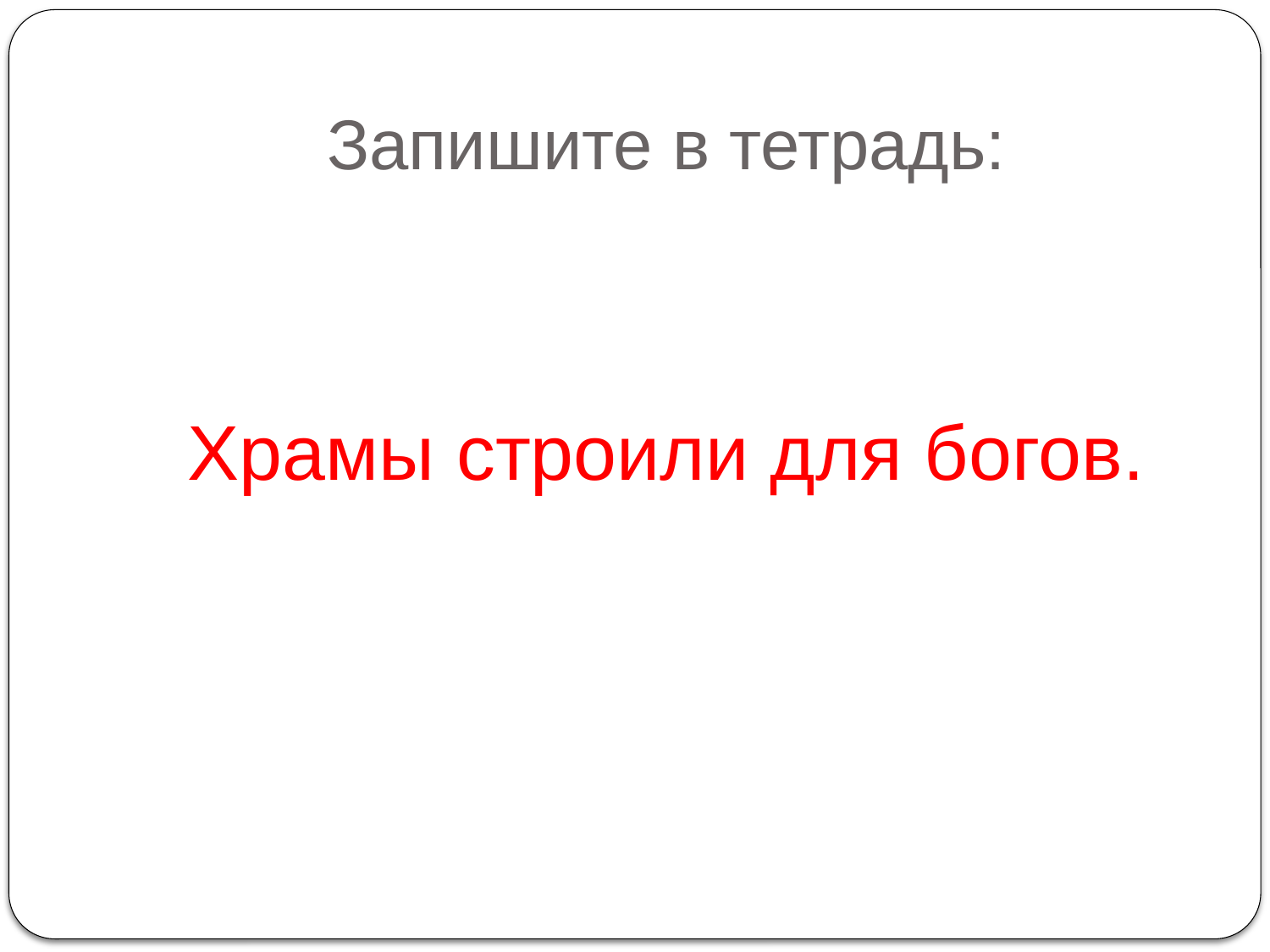

# Запишите в тетрадь:

Храмы строили для богов.